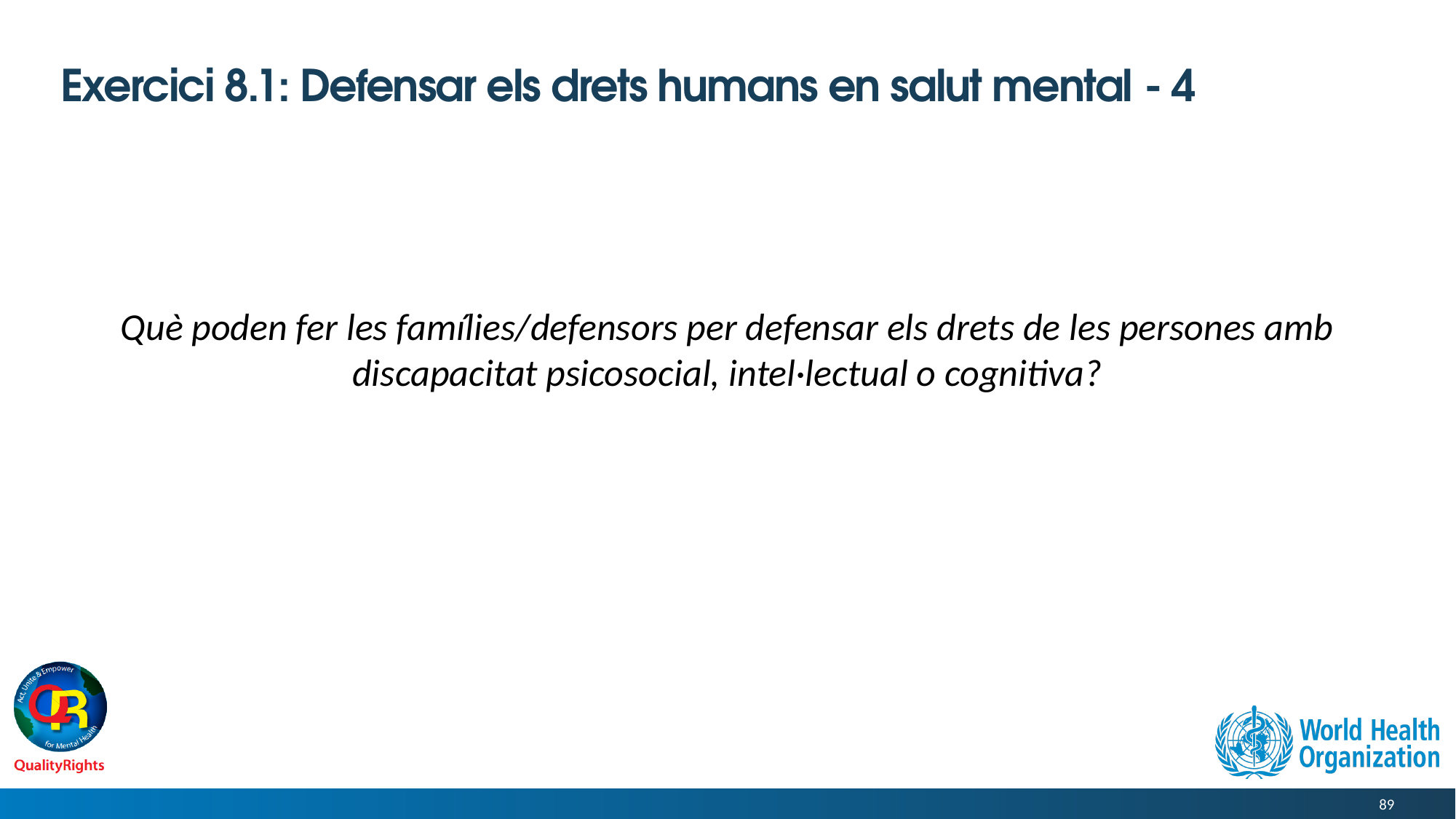

# Exercici 8.1: Defensar els drets humans en salut mental - 4

Què poden fer les famílies/defensors per defensar els drets de les persones amb discapacitat psicosocial, intel·lectual o cognitiva?

89